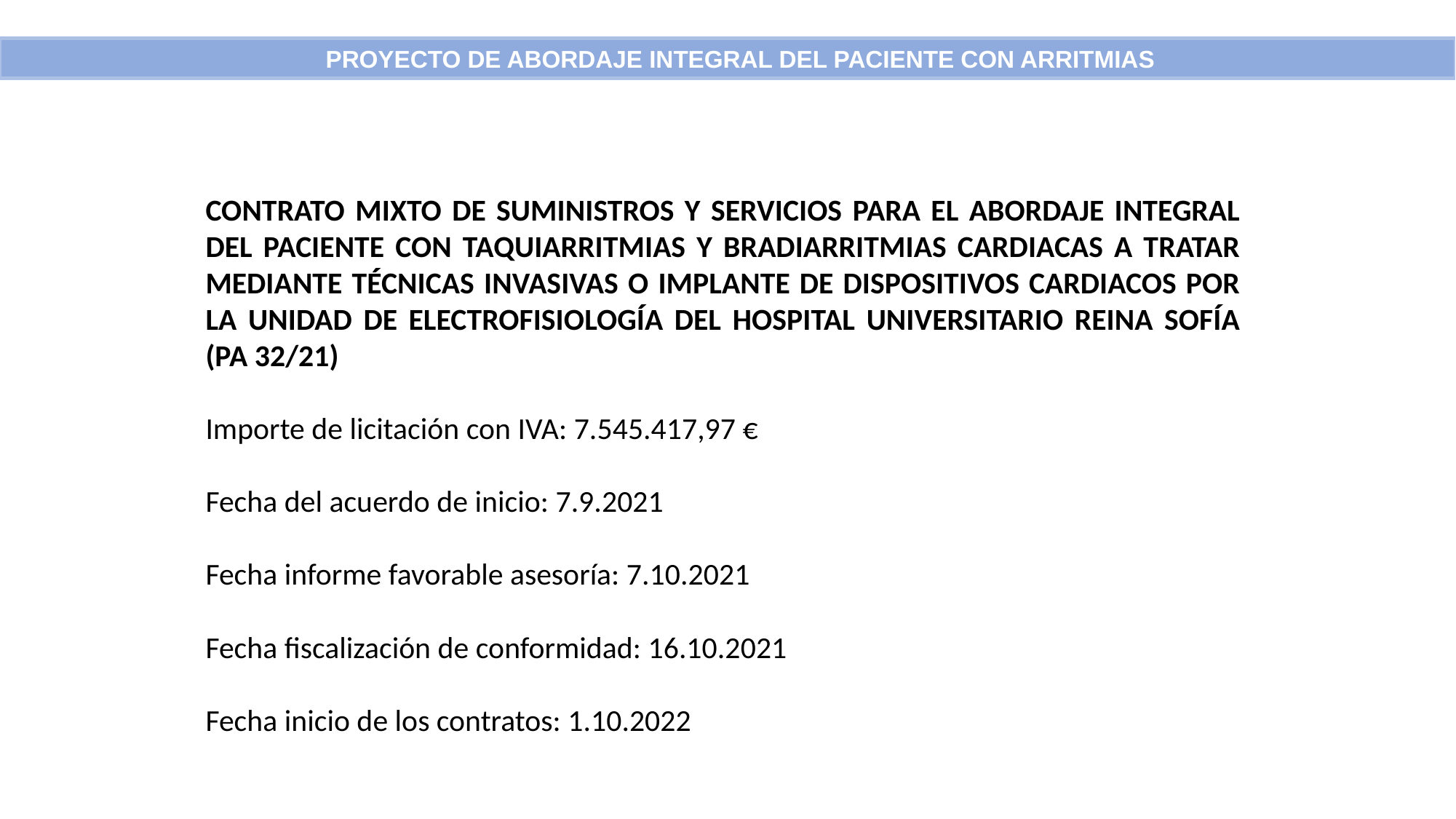

PROYECTO DE ABORDAJE INTEGRAL DEL PACIENTE CON ARRITMIAS
CONTRATO MIXTO DE SUMINISTROS Y SERVICIOS PARA EL ABORDAJE INTEGRAL DEL PACIENTE CON TAQUIARRITMIAS Y BRADIARRITMIAS CARDIACAS A TRATAR MEDIANTE TÉCNICAS INVASIVAS O IMPLANTE DE DISPOSITIVOS CARDIACOS POR LA UNIDAD DE ELECTROFISIOLOGÍA DEL HOSPITAL UNIVERSITARIO REINA SOFÍA (PA 32/21)

Importe de licitación con IVA: 7.545.417,97 €

Fecha del acuerdo de inicio: 7.9.2021

Fecha informe favorable asesoría: 7.10.2021

Fecha fiscalización de conformidad: 16.10.2021

Fecha inicio de los contratos: 1.10.2022